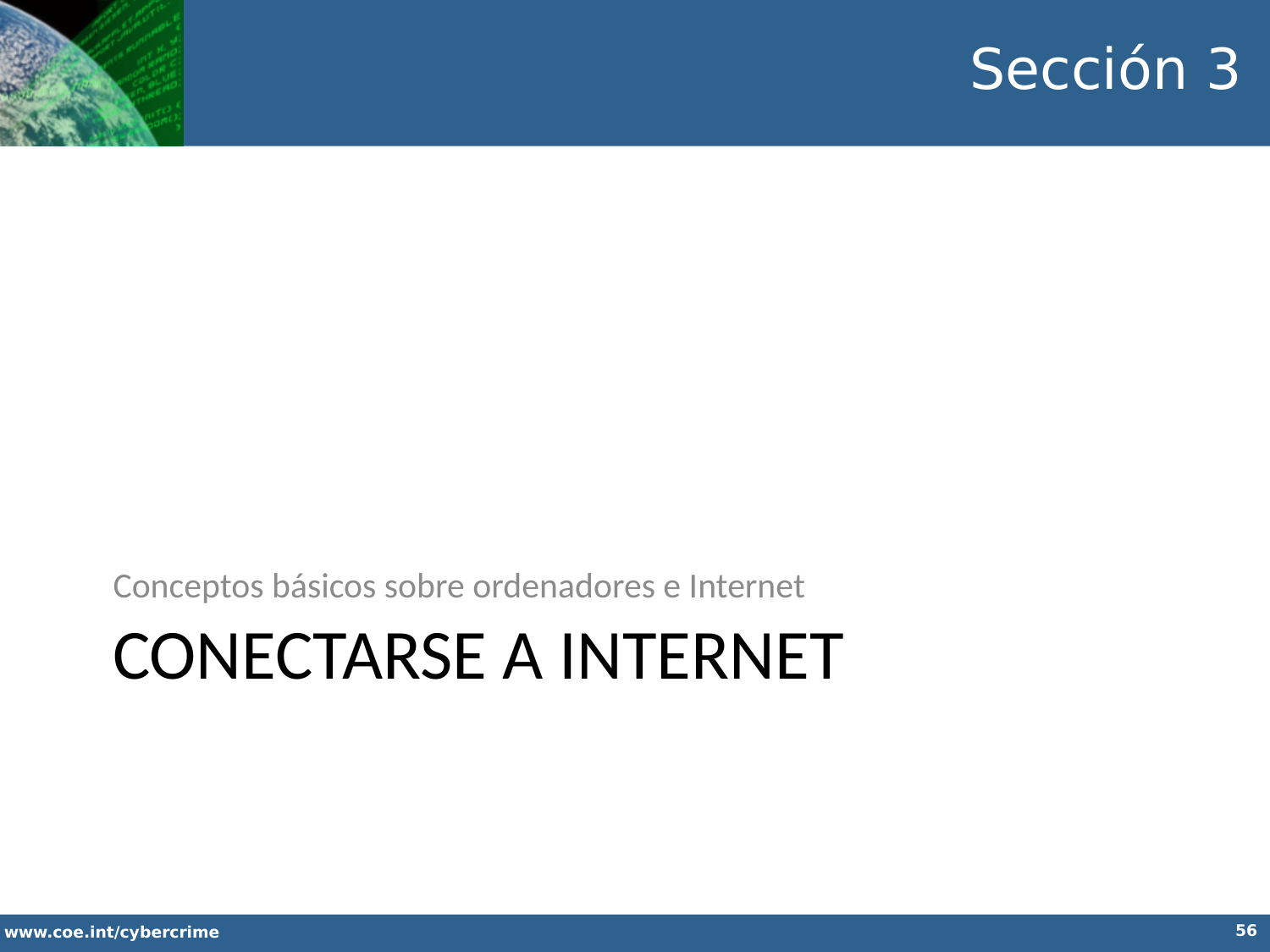

Sección 3
Conceptos básicos sobre ordenadores e Internet
# Conectarse a Internet